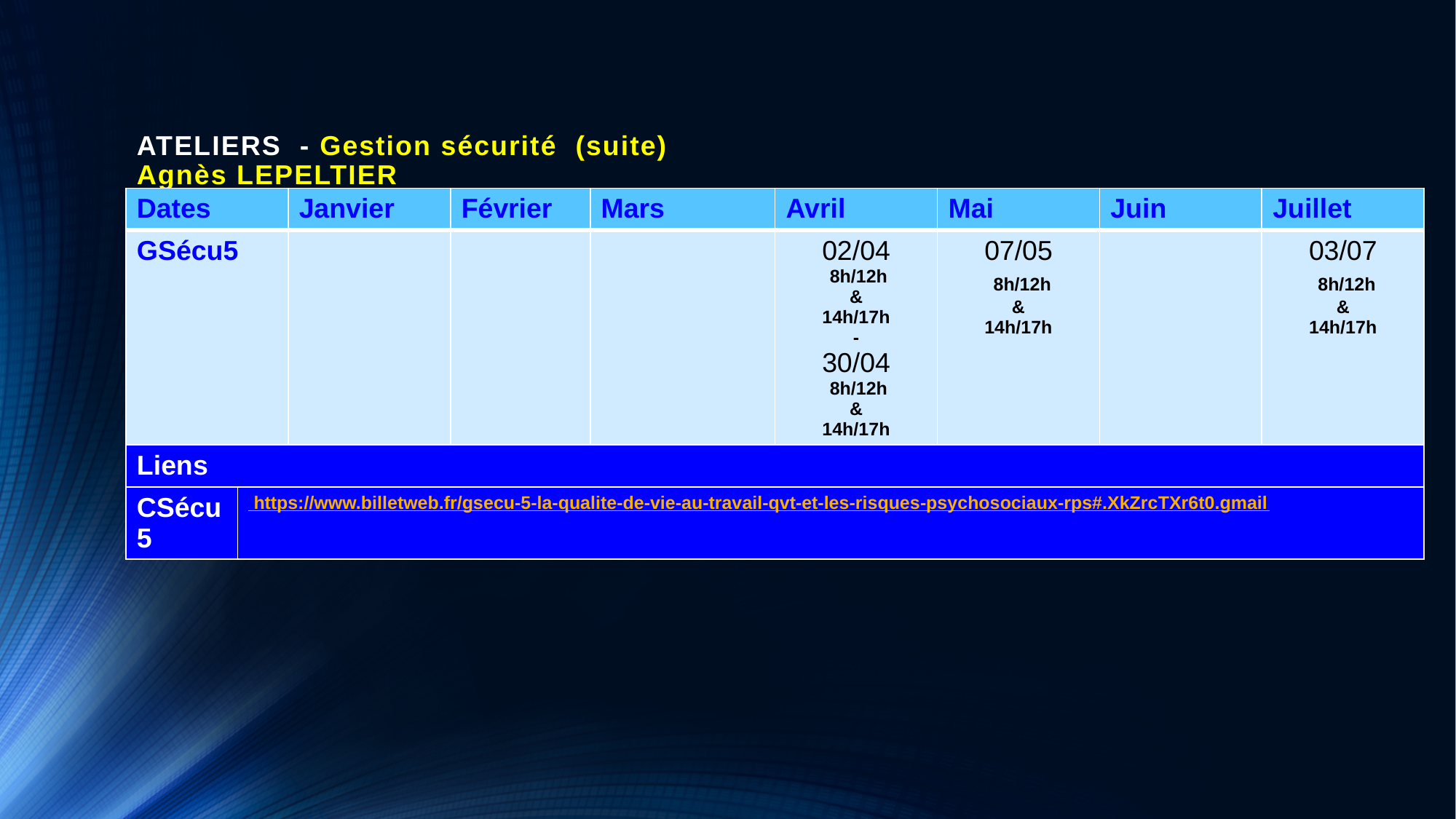

# ATELIERS  - Gestion sécurité  (suite) Agnès LEPELTIER
| Dates |  | Janvier | Février | Mars | Avril | Mai | Juin | Juillet |
| --- | --- | --- | --- | --- | --- | --- | --- | --- |
| GSécu5 |  |  |  |  | 02/04 8h/12h & 14h/17h - 30/04 8h/12h & 14h/17h | 07/05 8h/12h & 14h/17h |  | 03/07 8h/12h & 14h/17h |
| Liens |  |  |  |  |  |  |  |  |
| CSécu5 | https://www.billetweb.fr/gsecu-5-la-qualite-de-vie-au-travail-qvt-et-les-risques-psychosociaux-rps#.XkZrcTXr6t0.gmail |  |  |  |  |  |  |  |